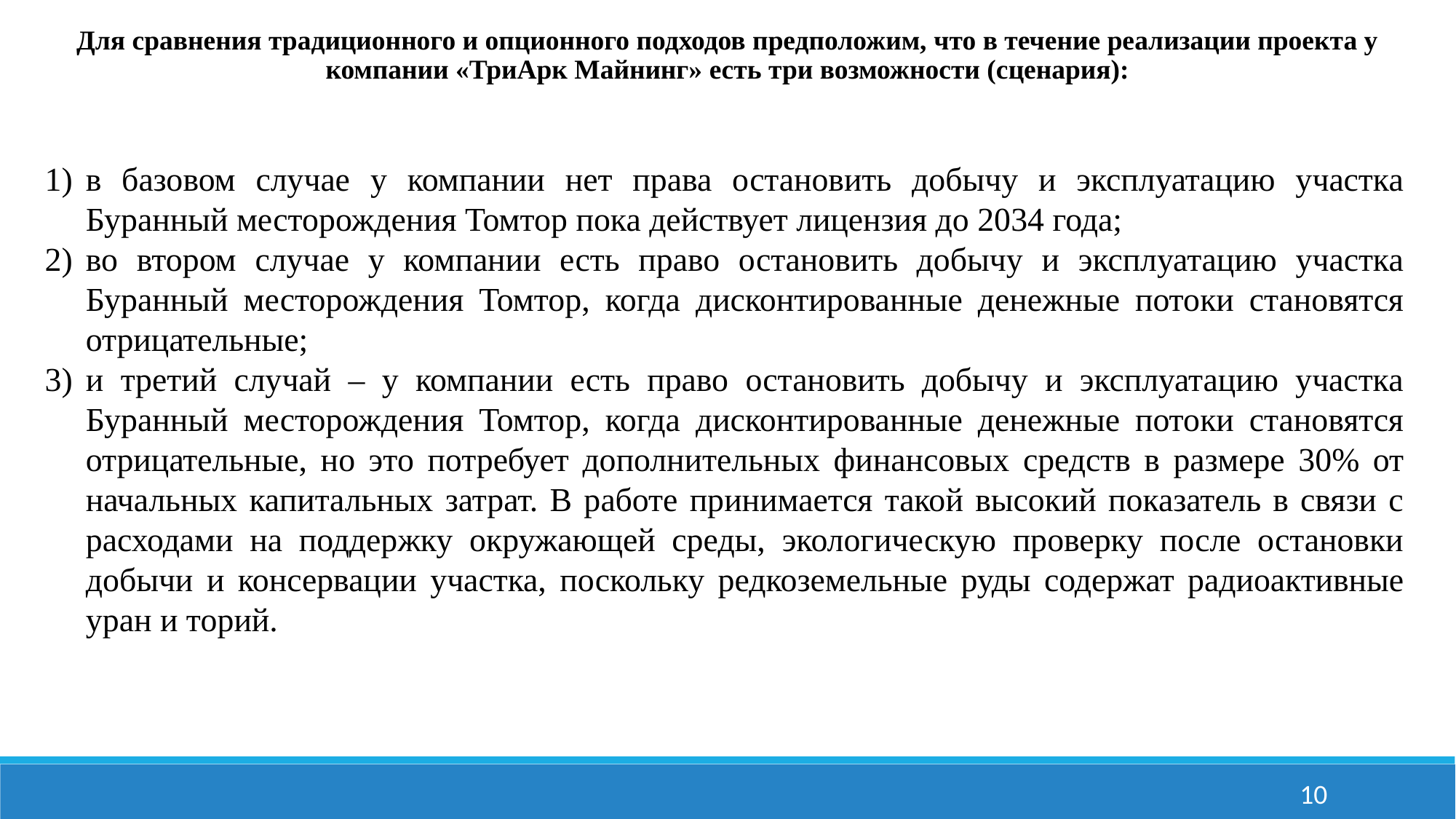

Для сравнения традиционного и опционного подходов предположим, что в течение реализации проекта у компании «ТриАрк Майнинг» есть три возможности (сценария):
в базовом случае у компании нет права остановить добычу и эксплуатацию участка Буранный месторождения Томтор пока действует лицензия до 2034 года;
во втором случае у компании есть право остановить добычу и эксплуатацию участка Буранный месторождения Томтор, когда дисконтированные денежные потоки становятся отрицательные;
и третий случай – у компании есть право остановить добычу и эксплуатацию участка Буранный месторождения Томтор, когда дисконтированные денежные потоки становятся отрицательные, но это потребует дополнительных финансовых средств в размере 30% от начальных капитальных затрат. В работе принимается такой высокий показатель в связи с расходами на поддержку окружающей среды, экологическую проверку после остановки добычи и консервации участка, поскольку редкоземельные руды содержат радиоактивные уран и торий.
10